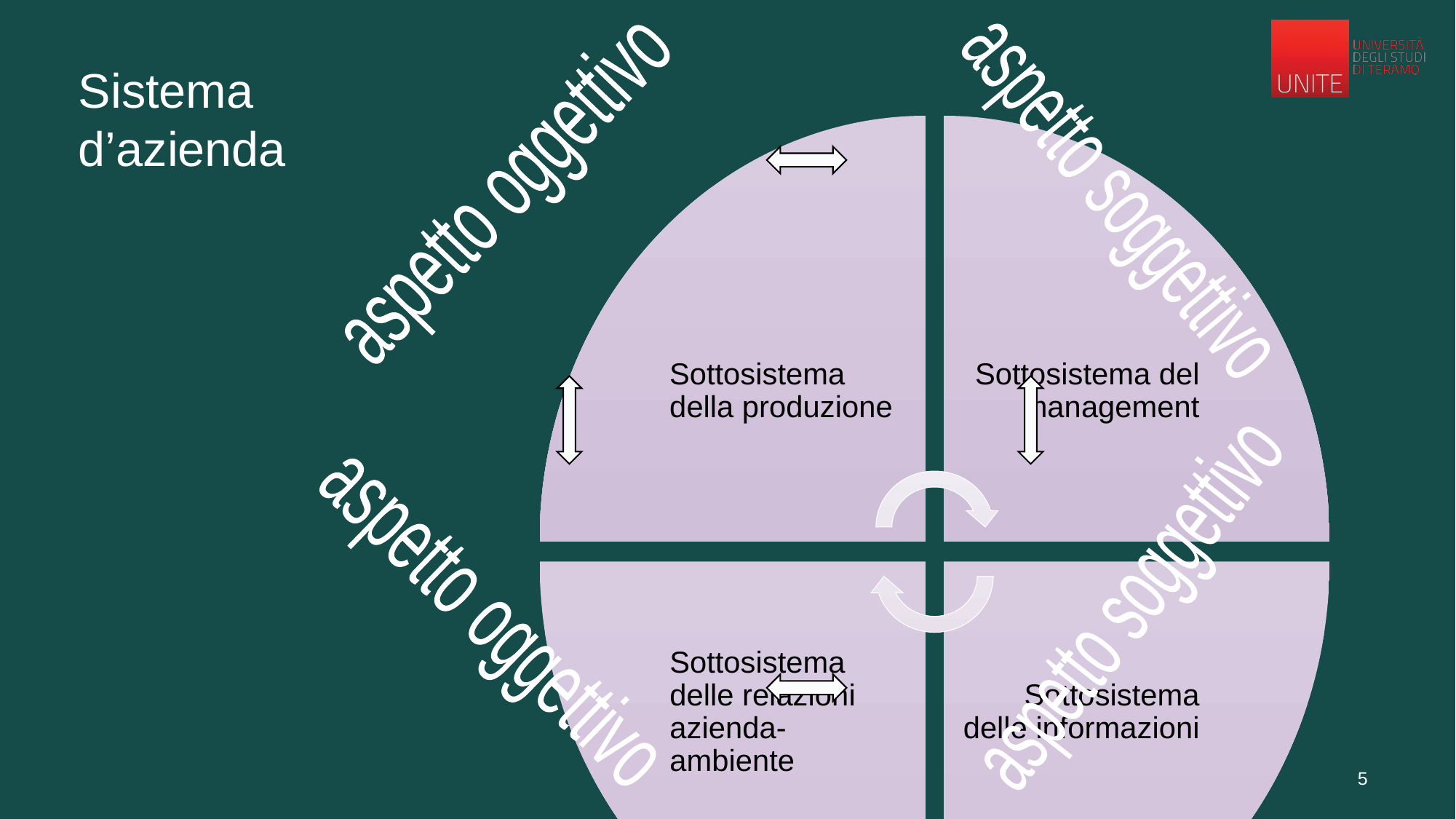

# Sistema d’azienda
Sottosistema della produzione
Sottosistema del management
Sottosistema delle informazioni
Sottosistema delle relazioni azienda-ambiente

aspetto oggettivo
aspetto soggettivo
aspetto soggettivo
aspetto oggettivo
5